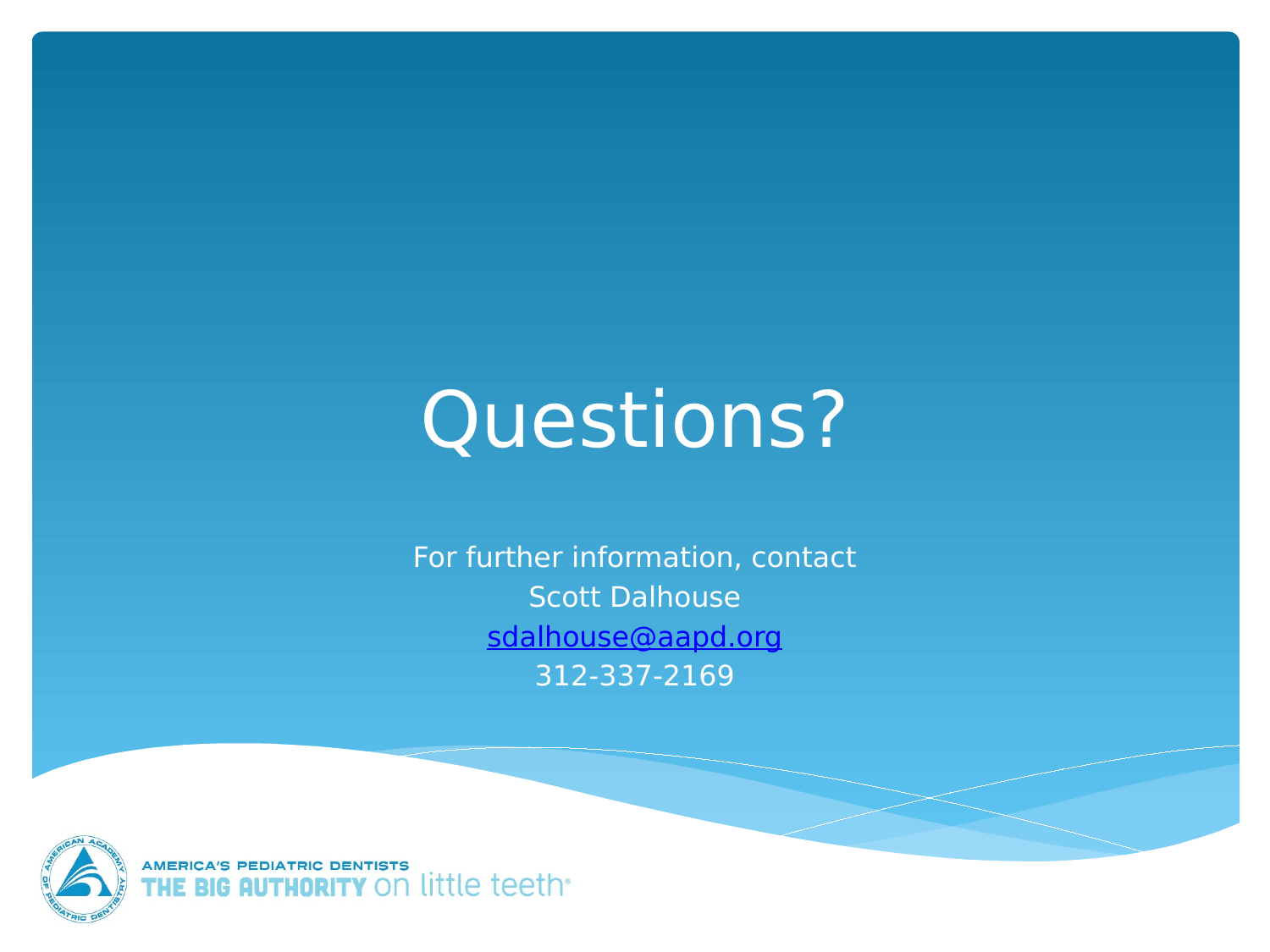

# Questions?

For further information, contact
Scott Dalhouse
sdalhouse@aapd.org
312-337-2169